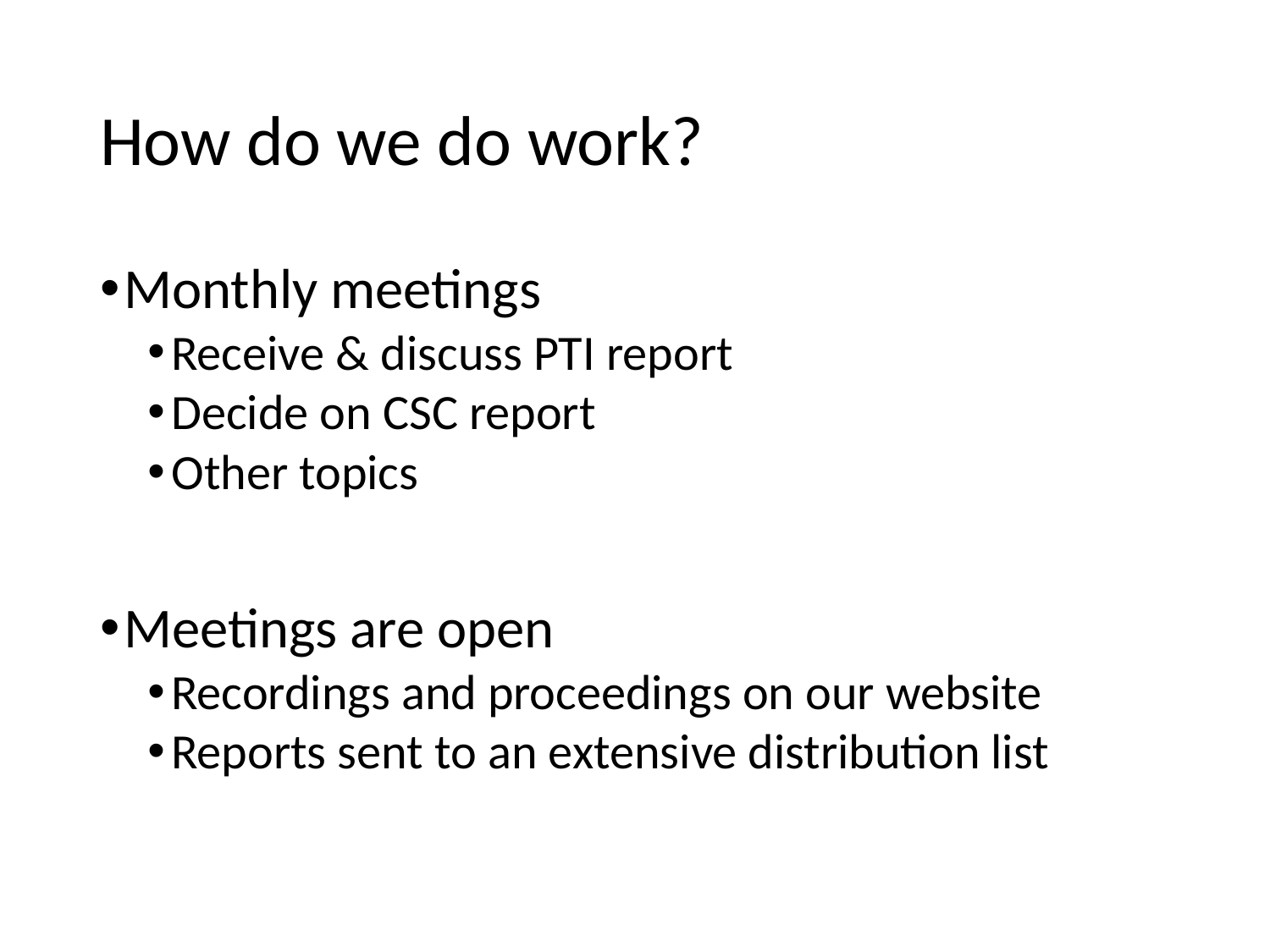

# How do we do work?
Monthly meetings
Receive & discuss PTI report
Decide on CSC report
Other topics

Meetings are open
Recordings and proceedings on our website
Reports sent to an extensive distribution list